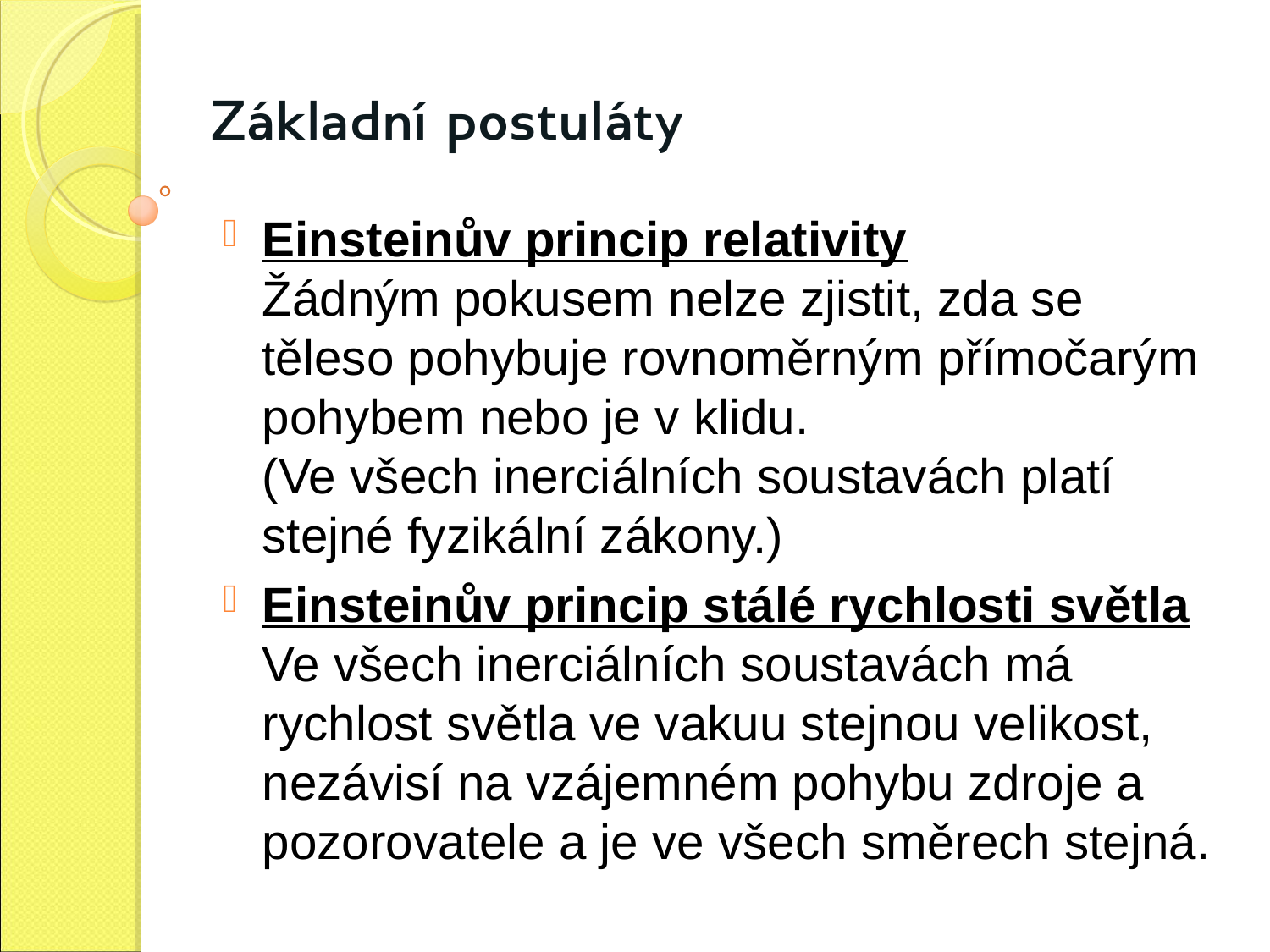

Základní postuláty
Einsteinův princip relativity
Žádným pokusem nelze zjistit, zda se těleso pohybuje rovnoměrným přímočarým pohybem nebo je v klidu.
(Ve všech inerciálních soustavách platí stejné fyzikální zákony.)‏
Einsteinův princip stálé rychlosti světla
Ve všech inerciálních soustavách má rychlost světla ve vakuu stejnou velikost, nezávisí na vzájemném pohybu zdroje a pozorovatele a je ve všech směrech stejná.